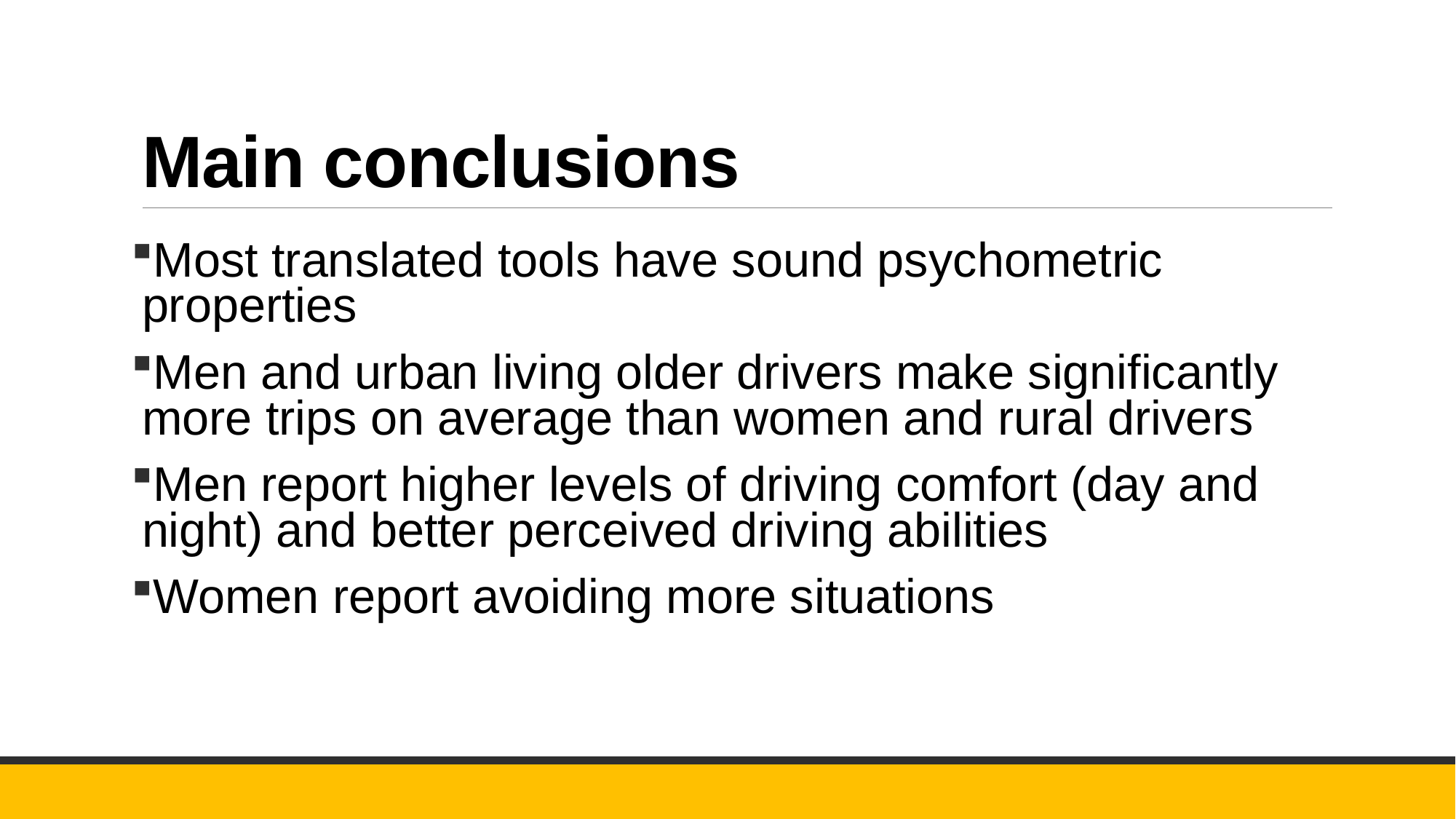

# Main conclusions
Most translated tools have sound psychometric properties
Men and urban living older drivers make significantly more trips on average than women and rural drivers
Men report higher levels of driving comfort (day and night) and better perceived driving abilities
Women report avoiding more situations